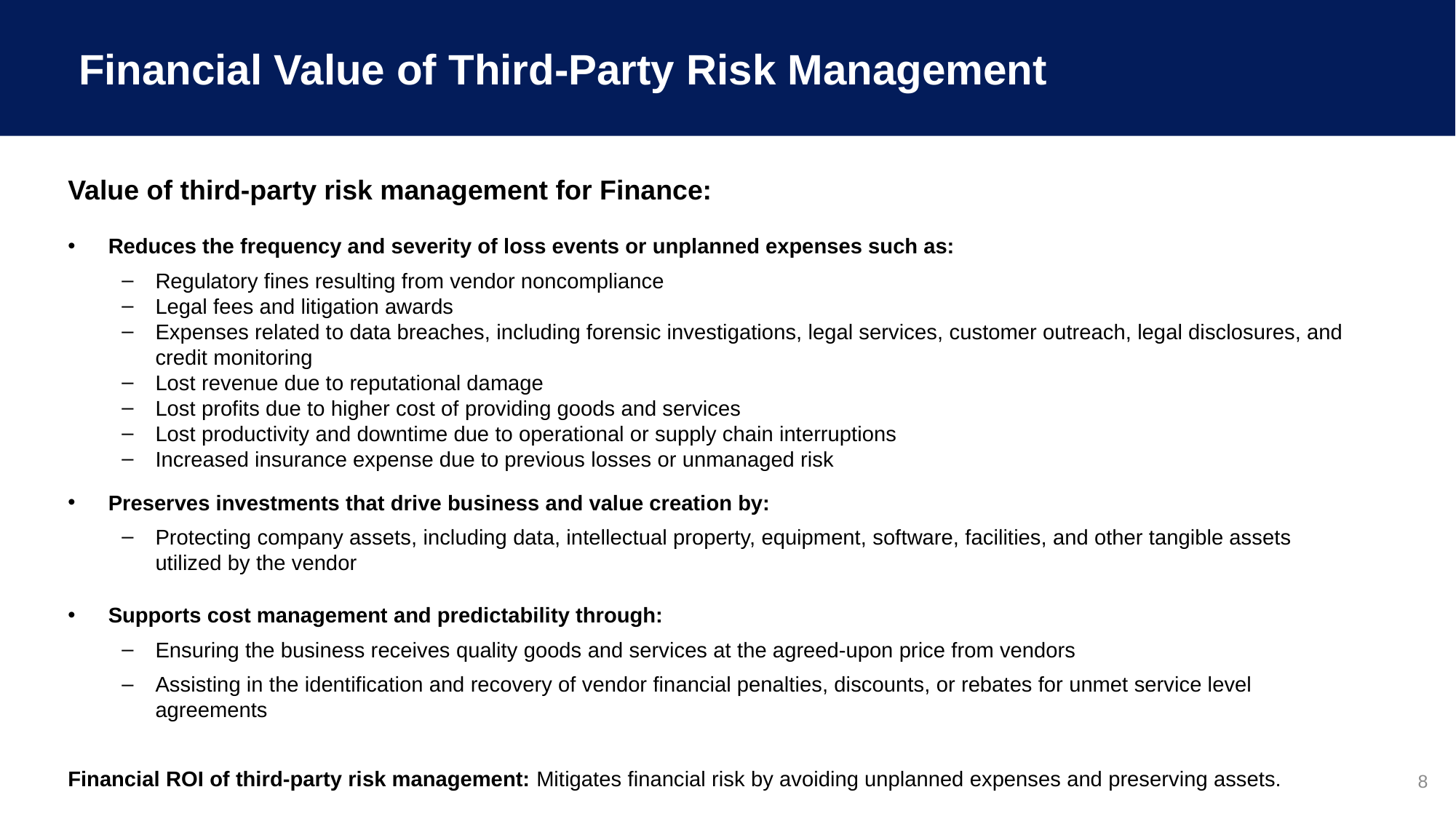

Financial Value of Third-Party Risk Management
Value of third-party risk management for Finance:
Reduces the frequency and severity of loss events or unplanned expenses such as:
Regulatory fines resulting from vendor noncompliance
Legal fees and litigation awards
Expenses related to data breaches, including forensic investigations, legal services, customer outreach, legal disclosures, and credit monitoring
Lost revenue due to reputational damage
Lost profits due to higher cost of providing goods and services
Lost productivity and downtime due to operational or supply chain interruptions
Increased insurance expense due to previous losses or unmanaged risk
Preserves investments that drive business and value creation by:
Protecting company assets, including data, intellectual property, equipment, software, facilities, and other tangible assets utilized by the vendor
Supports cost management and predictability through:
Ensuring the business receives quality goods and services at the agreed-upon price from vendors
Assisting in the identification and recovery of vendor financial penalties, discounts, or rebates for unmet service level agreements

Financial ROI of third-party risk management: Mitigates financial risk by avoiding unplanned expenses and preserving assets.

8